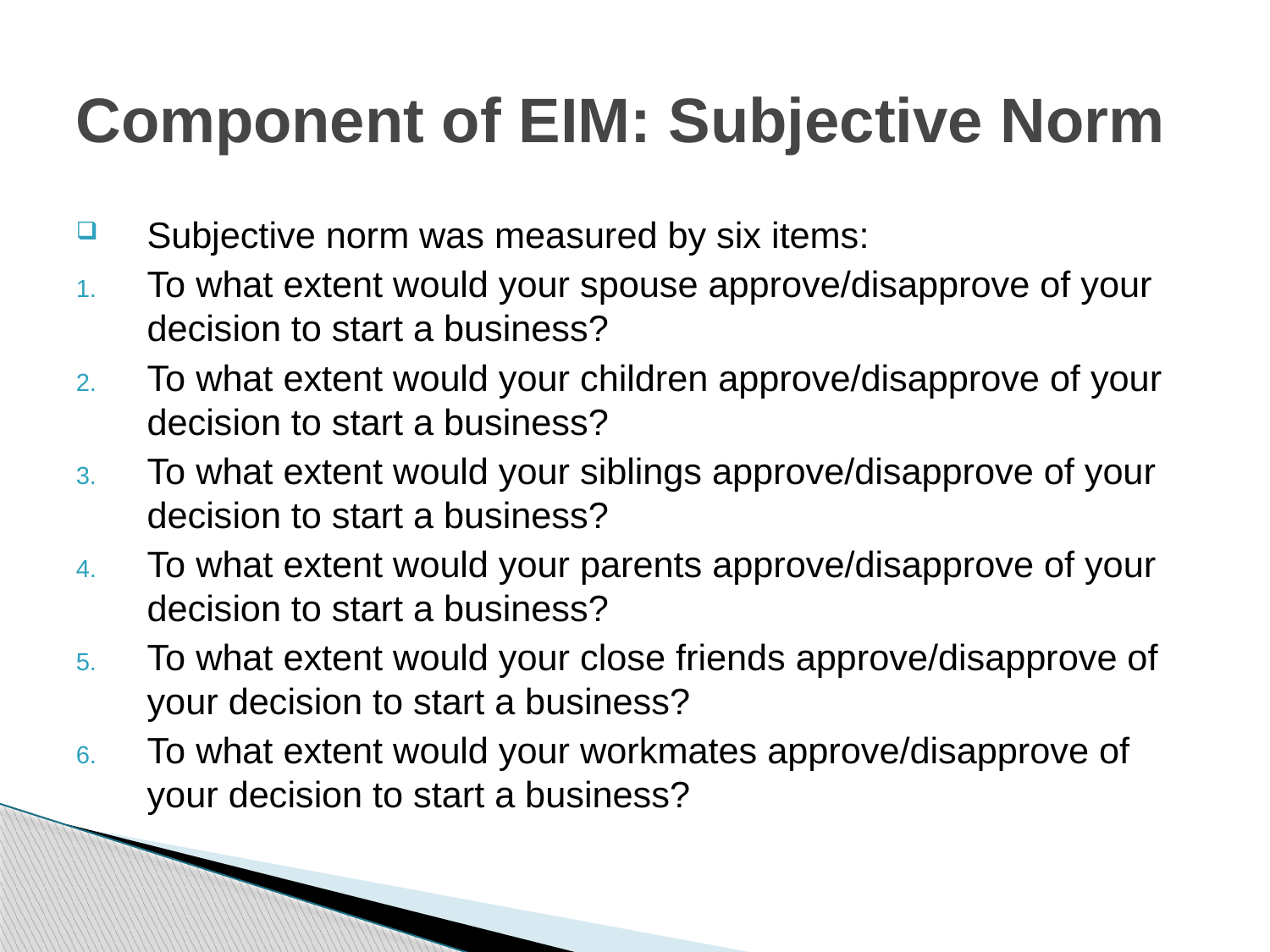

# Component of EIM: Subjective Norm
Subjective norm was measured by six items:
To what extent would your spouse approve/disapprove of your decision to start a business?
To what extent would your children approve/disapprove of your decision to start a business?
To what extent would your siblings approve/disapprove of your decision to start a business?
To what extent would your parents approve/disapprove of your decision to start a business?
To what extent would your close friends approve/disapprove of your decision to start a business?
To what extent would your workmates approve/disapprove of your decision to start a business?